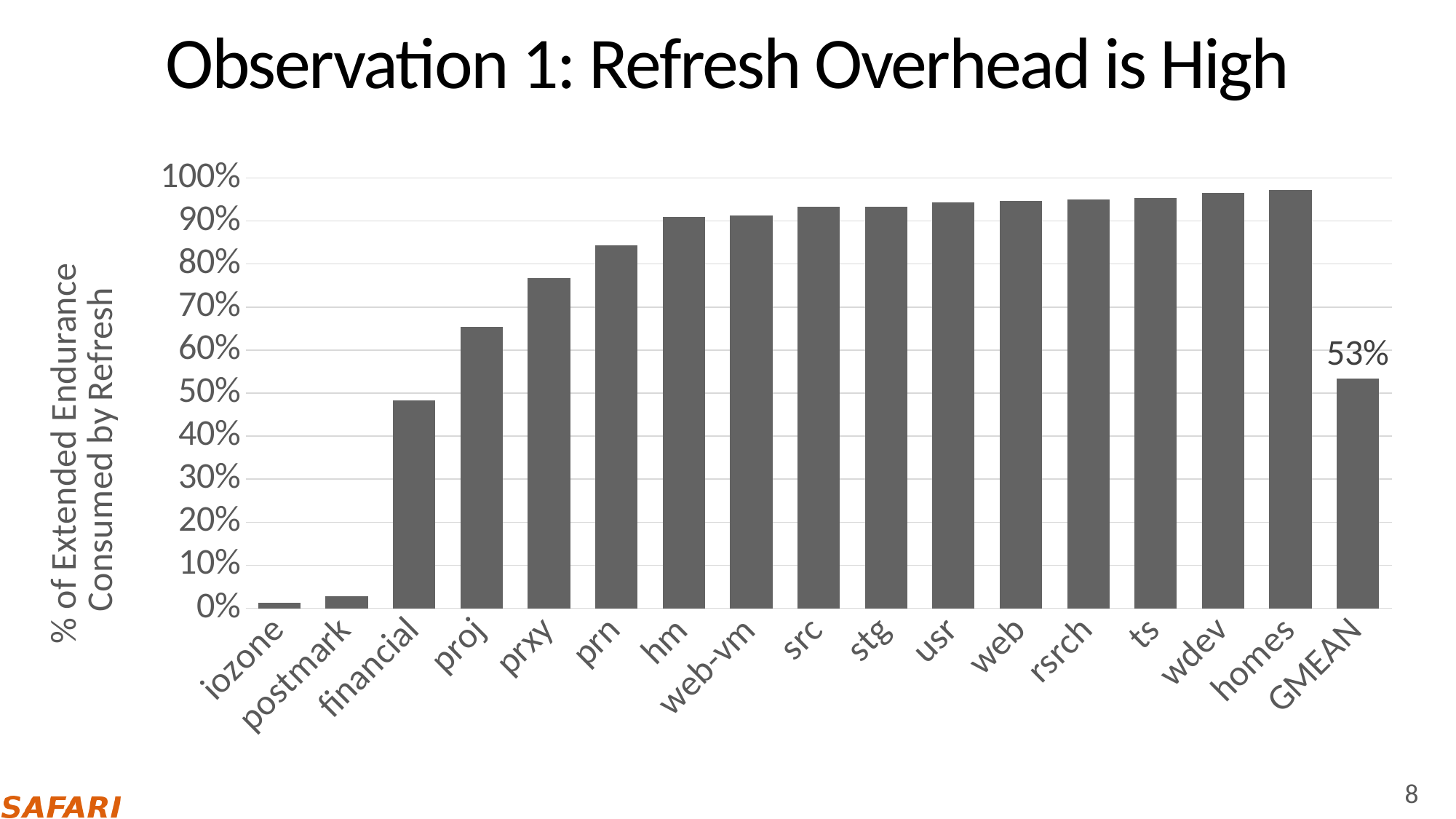

# Observation 1: Refresh Overhead is High

### Chart

| Category | 3-day refresh |
|---|---|
| iozone | 0.0133673227112591 |
| postmark | 0.0287214350029574 |
| financial | 0.483591981717535 |
| proj | 0.653611945489847 |
| prxy | 0.767499080838246 |
| prn | 0.843816279866773 |
| hm | 0.910256248185492 |
| web-vm | 0.913251480156537 |
| src | 0.933672954329806 |
| stg | 0.933787072572638 |
| usr | 0.94295056714006 |
| web | 0.946605950456421 |
| rsrch | 0.950232140360002 |
| ts | 0.954059040464502 |
| wdev | 0.966062600764583 |
| homes | 0.97176845390716 |
| GMEAN | 0.533657607890021 |
8